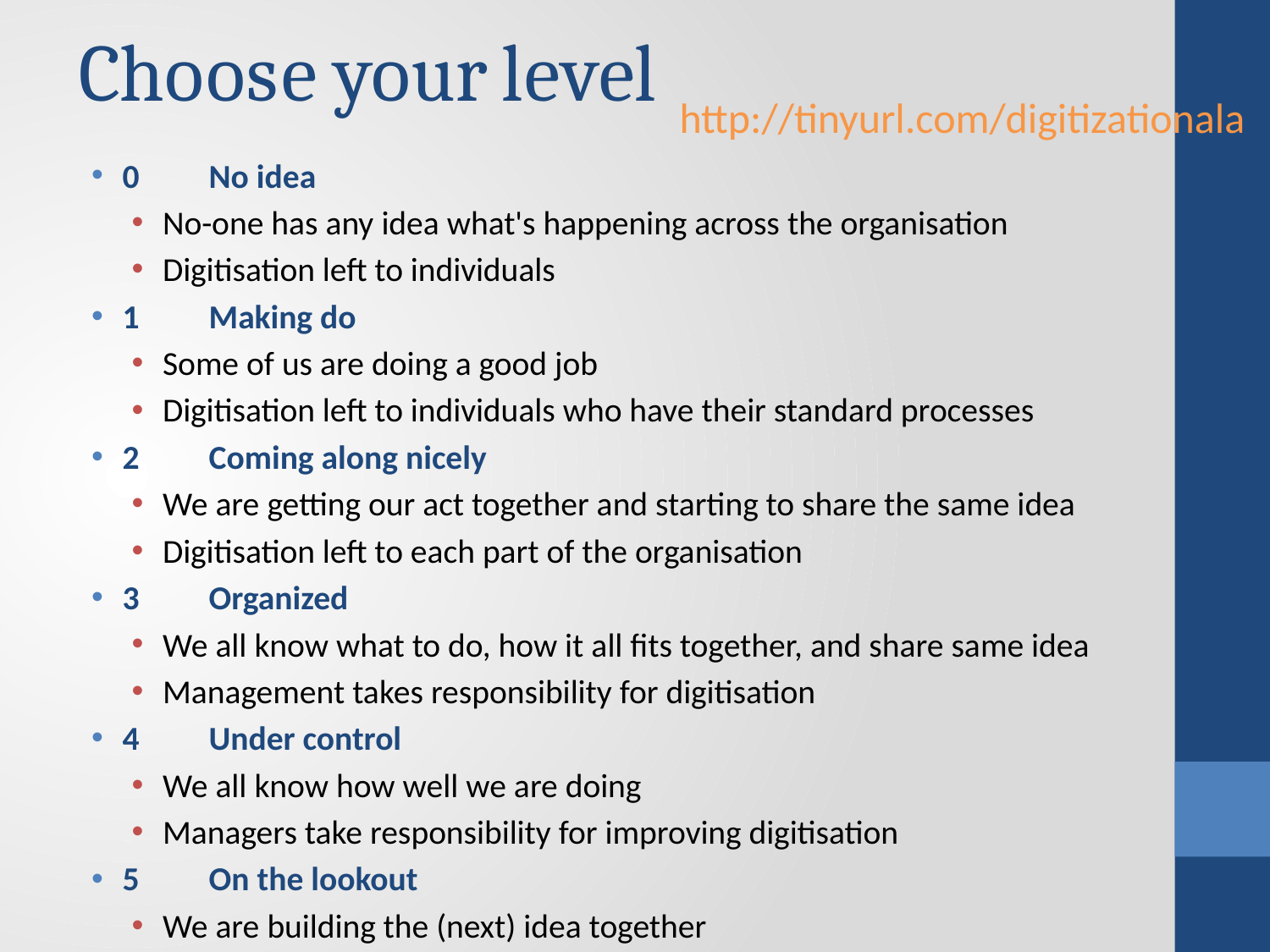

# Choose your level
http://tinyurl.com/digitizationala
0	No idea
No-one has any idea what's happening across the organisation
Digitisation left to individuals
1	Making do
Some of us are doing a good job
Digitisation left to individuals who have their standard processes
2	Coming along nicely
We are getting our act together and starting to share the same idea
Digitisation left to each part of the organisation
3	Organized
We all know what to do, how it all fits together, and share same idea
Management takes responsibility for digitisation
4	Under control
We all know how well we are doing
Managers take responsibility for improving digitisation
5	On the lookout
We are building the (next) idea together
Continuous innovation by everyone